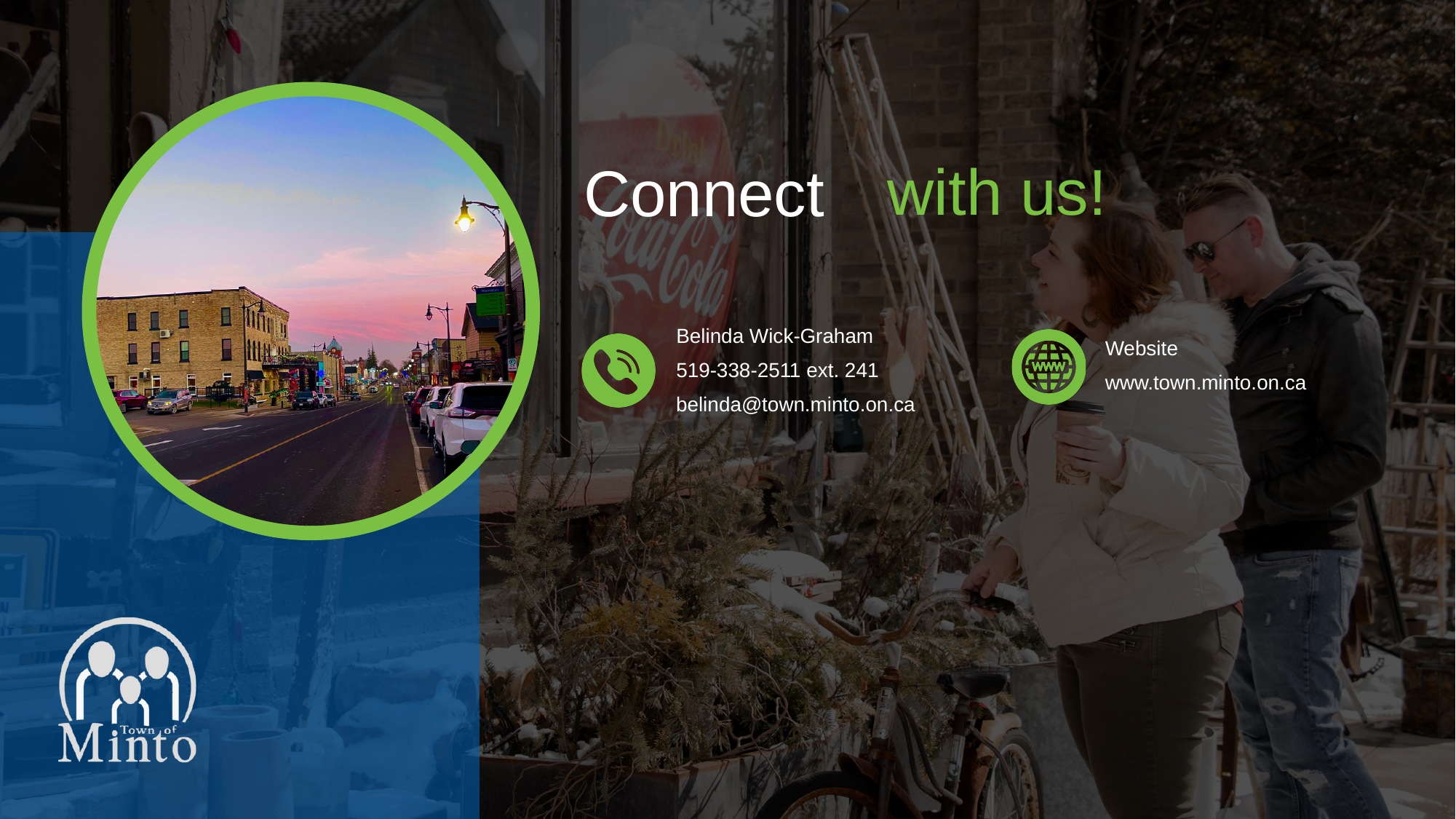

with us!
Connect

Belinda Wick-Graham

Website

519-338-2511 ext. 241
www.town.minto.on.ca
belinda@town.minto.on.ca